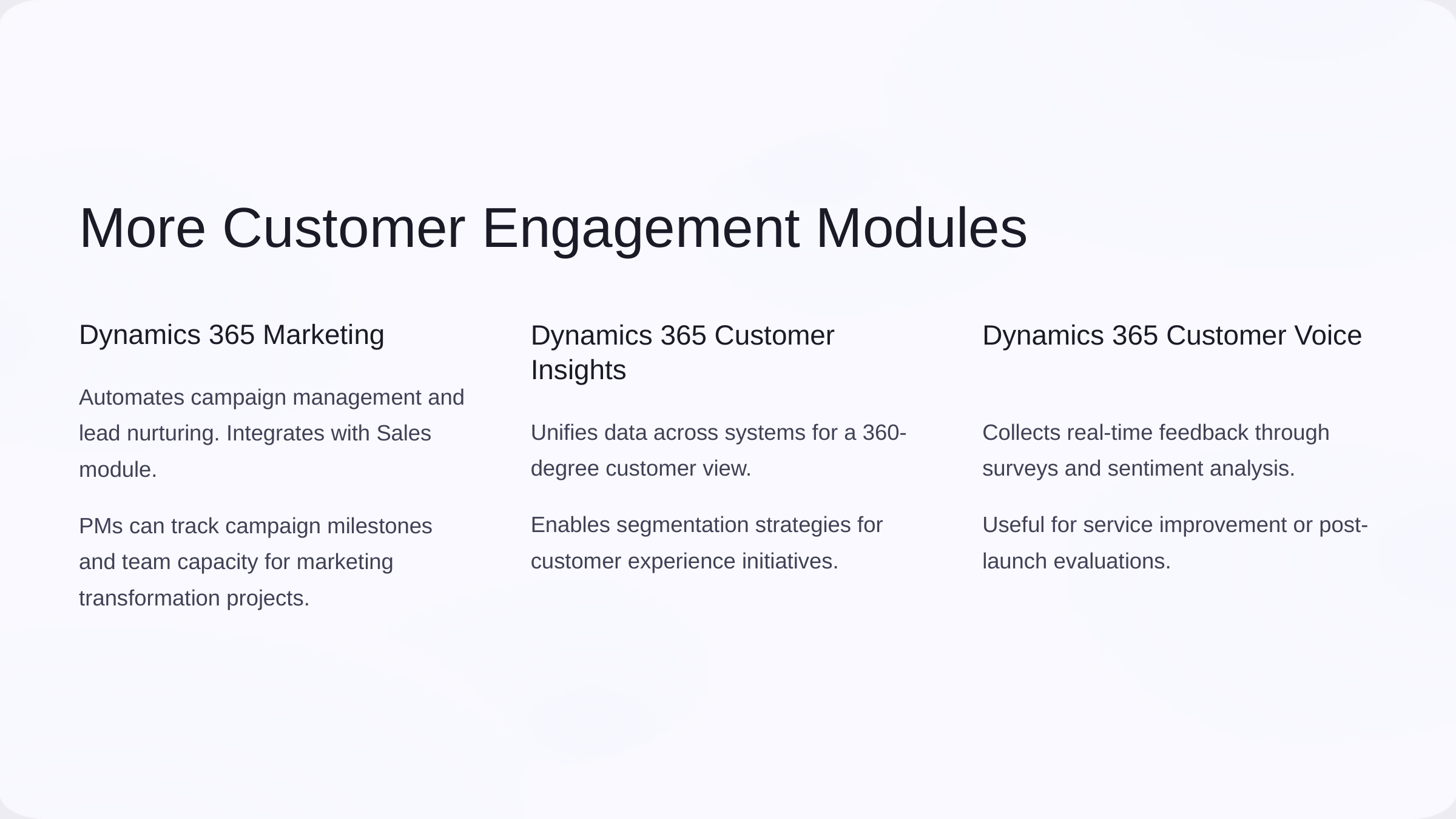

More Customer Engagement Modules
Dynamics 365 Marketing
Dynamics 365 Customer Insights
Dynamics 365 Customer Voice
Automates campaign management and lead nurturing. Integrates with Sales module.
Unifies data across systems for a 360-degree customer view.
Collects real-time feedback through surveys and sentiment analysis.
Enables segmentation strategies for customer experience initiatives.
Useful for service improvement or post-launch evaluations.
PMs can track campaign milestones and team capacity for marketing transformation projects.